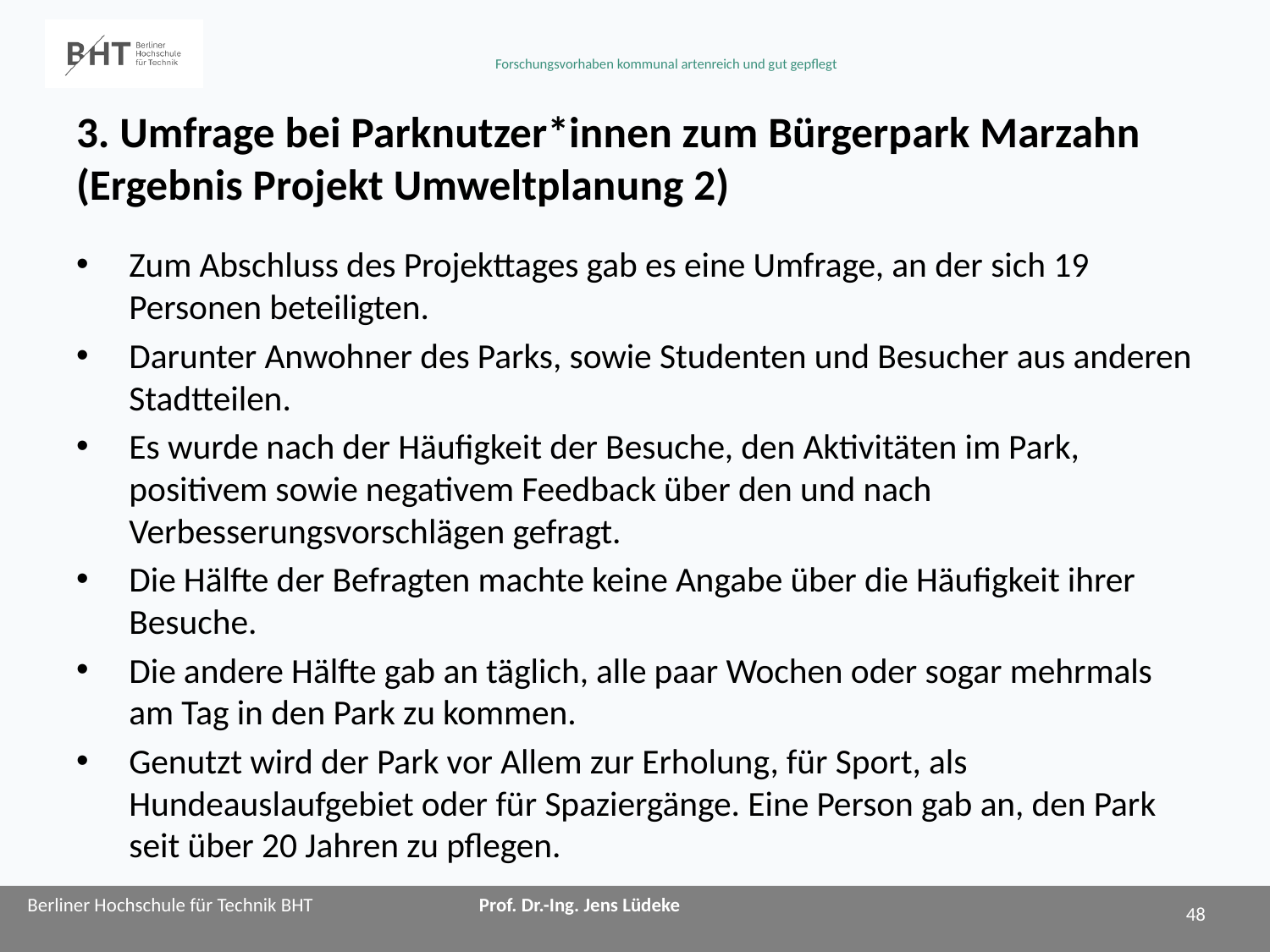

# 3. Umfrage bei Parknutzer*innen zum Bürgerpark Marzahn (Ergebnis Projekt Umweltplanung 2)
Zum Abschluss des Projekttages gab es eine Umfrage, an der sich 19 Personen beteiligten.
Darunter Anwohner des Parks, sowie Studenten und Besucher aus anderen Stadtteilen.
Es wurde nach der Häufigkeit der Besuche, den Aktivitäten im Park, positivem sowie negativem Feedback über den und nach Verbesserungsvorschlägen gefragt.
Die Hälfte der Befragten machte keine Angabe über die Häufigkeit ihrer Besuche.
Die andere Hälfte gab an täglich, alle paar Wochen oder sogar mehrmals am Tag in den Park zu kommen.
Genutzt wird der Park vor Allem zur Erholung, für Sport, als Hundeauslaufgebiet oder für Spaziergänge. Eine Person gab an, den Park seit über 20 Jahren zu pflegen.

48